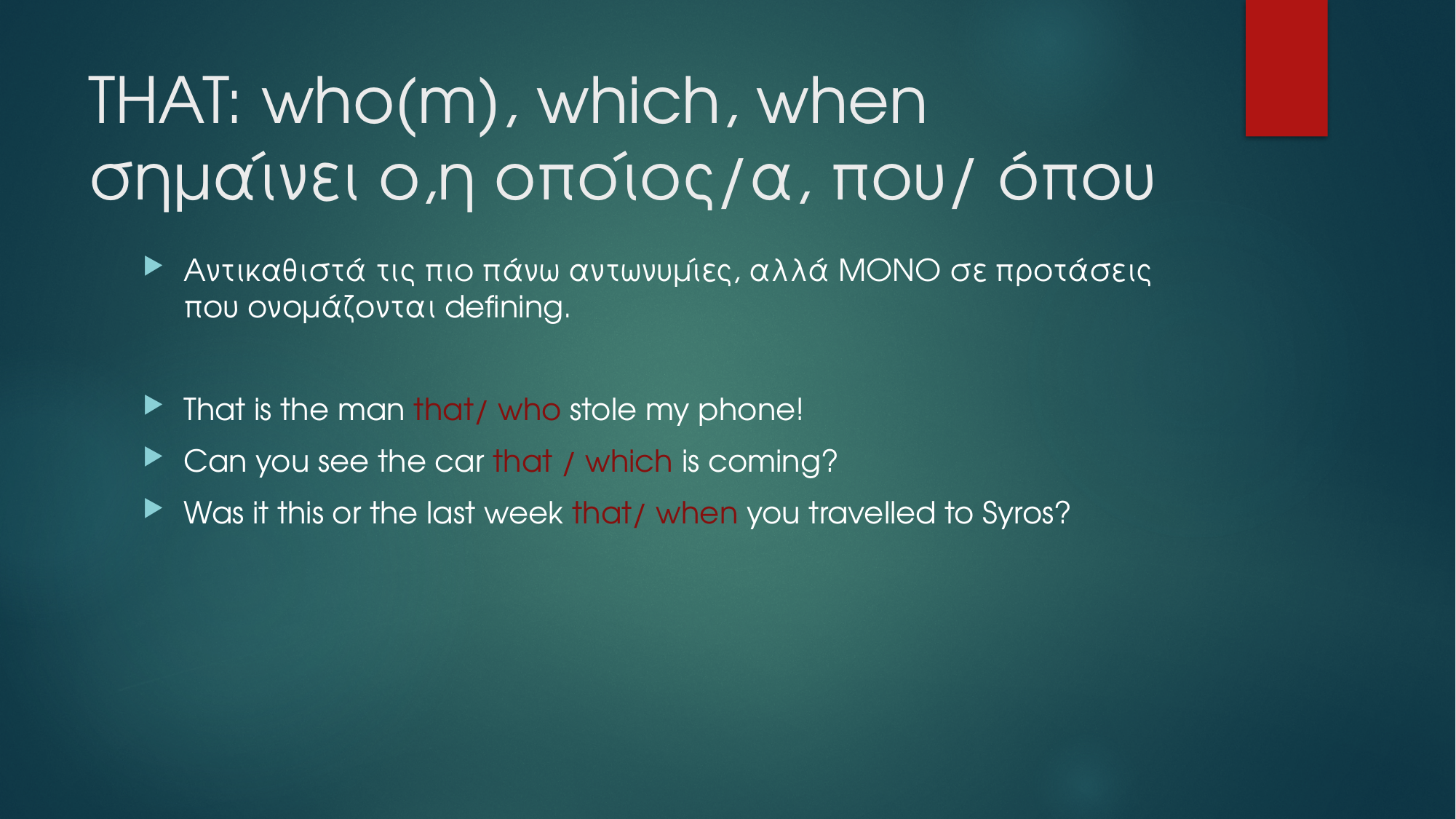

# THAT: who(m), which, when σημαίνει ο,η οποίος/α, που/ όπου
Αντικαθιστά τις πιο πάνω αντωνυμίες, αλλά MONO σε προτάσεις που ονομάζονται defining.

That is the man that/ who stole my phone!
Can you see the car that / which is coming?
Was it this or the last week that/ when you travelled to Syros?